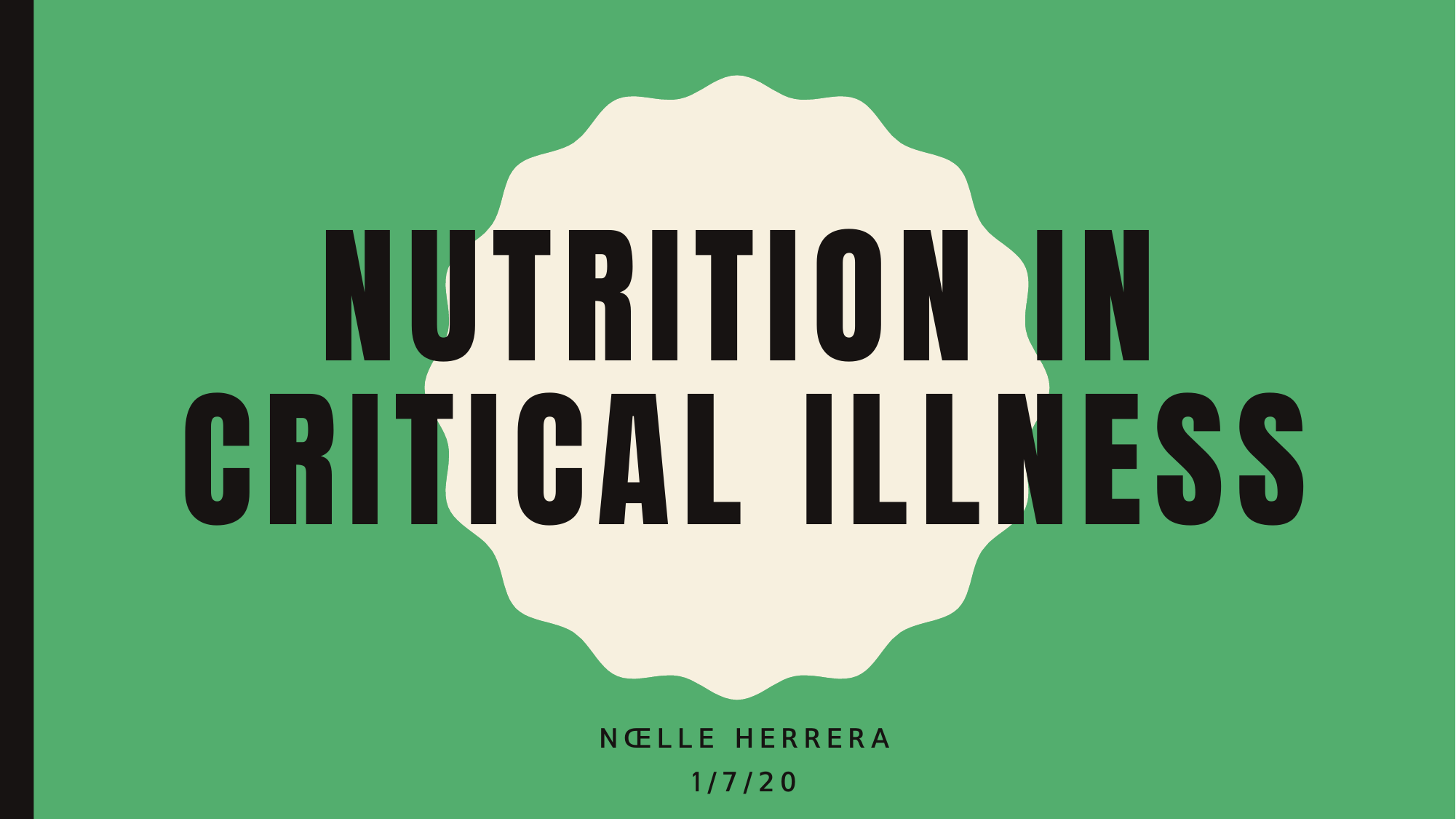

# Nutrition in critical illness
Noelle Herrera
1/7/20